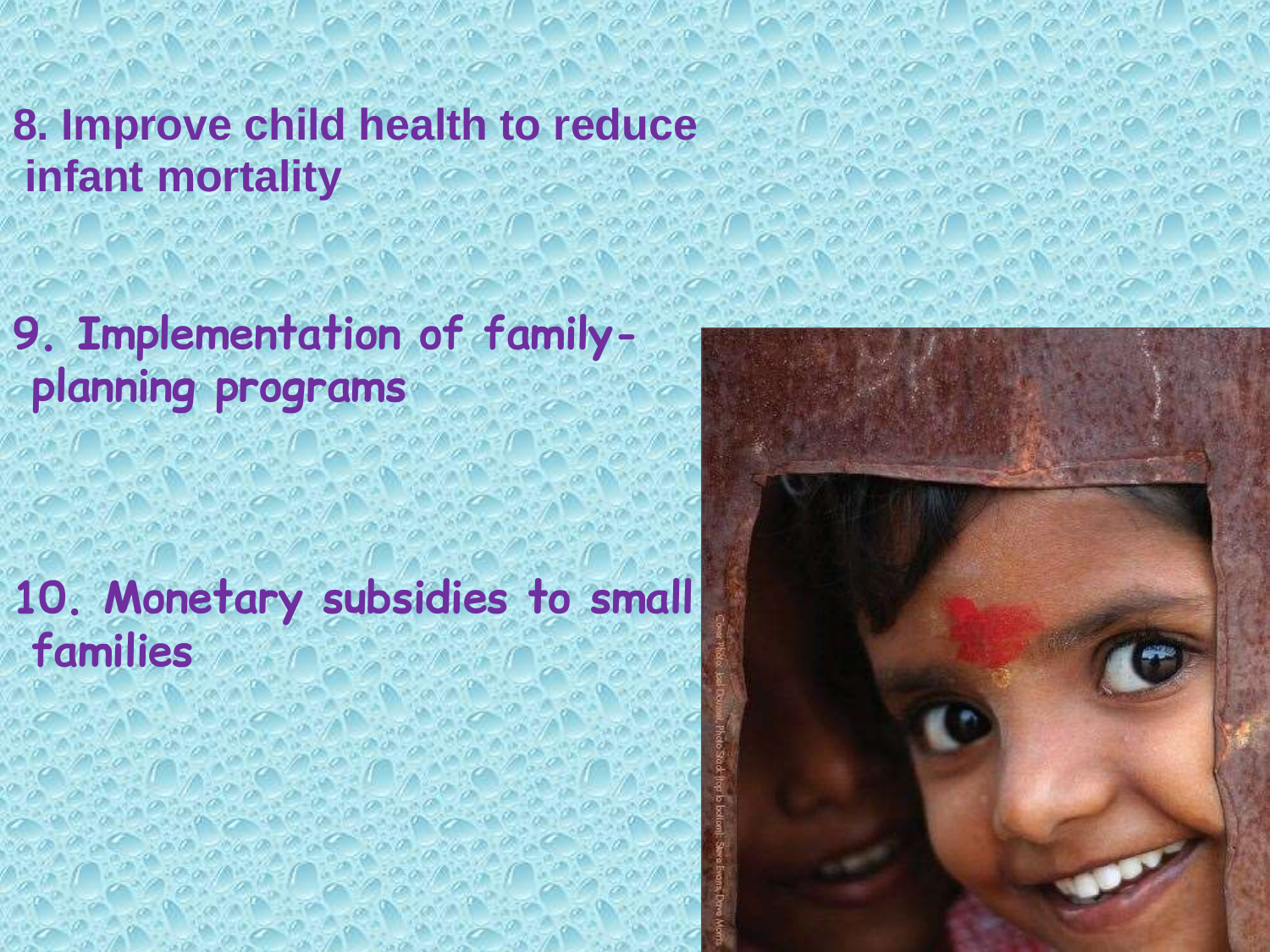

# 8. Improve child health to reduce  infant mortality
9. Implementation of family-  planning programs

10. Monetary subsidies to small  families